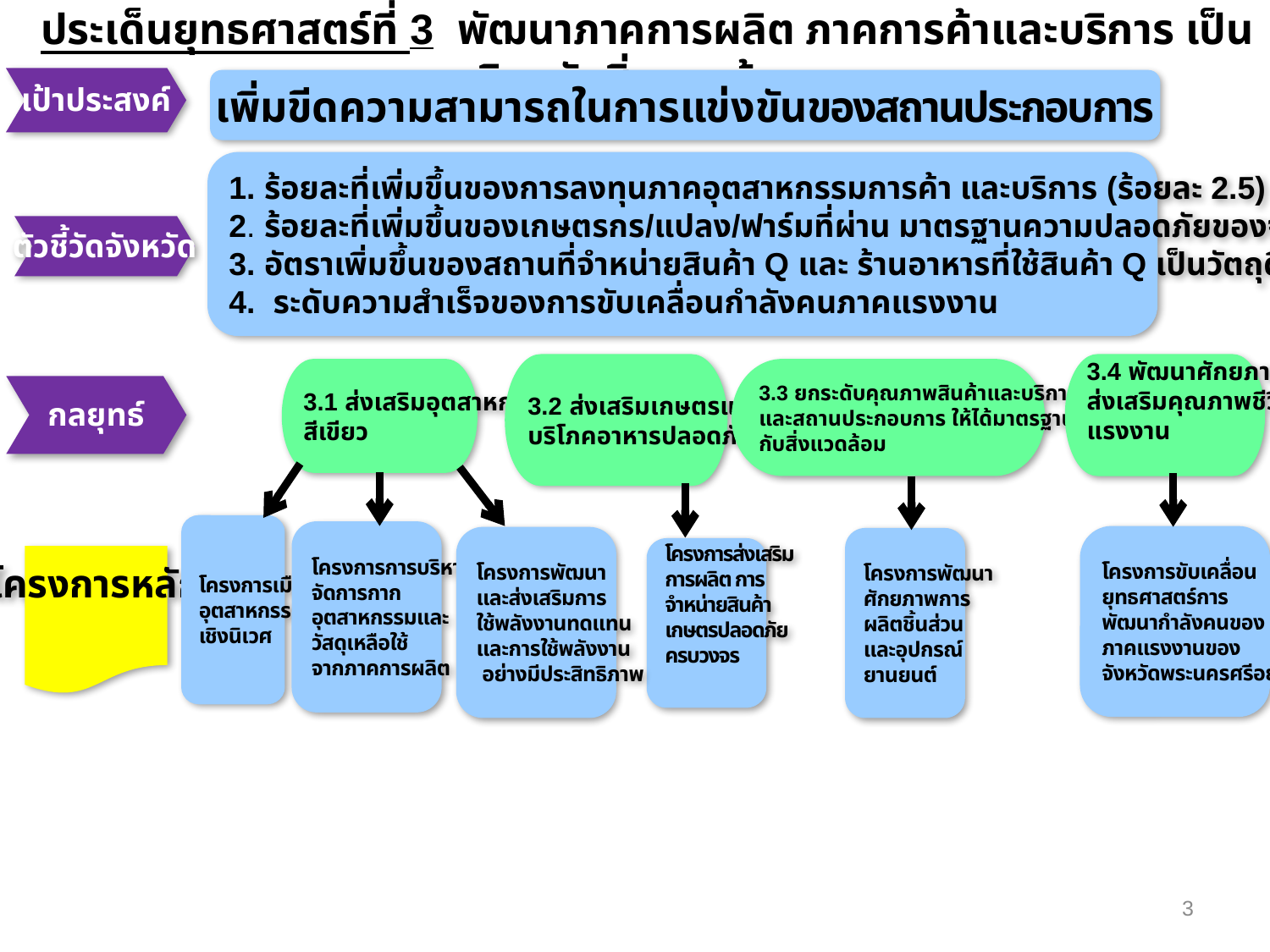

ประเด็นยุทธศาสตร์ที่ 3  พัฒนาภาคการผลิต ภาคการค้าและบริการ เป็นมิตรกับสิ่งแวดล้อม
เป้าประสงค์
เพิ่มขีดความสามารถในการแข่งขันของสถานประกอบการ
1. ร้อยละที่เพิ่มขึ้นของการลงทุนภาคอุตสาหกรรมการค้า และบริการ (ร้อยละ 2.5)
2. ร้อยละที่เพิ่มขึ้นของเกษตรกร/แปลง/ฟาร์มที่ผ่าน มาตรฐานความปลอดภัยของจังหวัด (ร้อยละ 5)
3. อัตราเพิ่มขึ้นของสถานที่จำหน่ายสินค้า Q และ ร้านอาหารที่ใช้สินค้า Q เป็นวัตถุดิบ (ร้อยละ 10)
4.  ระดับความสำเร็จของการขับเคลื่อนกำลังคนภาคแรงงาน
ตัวชี้วัดจังหวัด
3.2 ส่งเสริมเกษตรและการ
บริโภคอาหารปลอดภัย
3.4 พัฒนาศักยภาพและ
ส่งเสริมคุณภาพชีวิตของ
แรงงาน
3.1 ส่งเสริมอุตสาหกรรม
สีเขียว
3.3 ยกระดับคุณภาพสินค้าและบริการของชุมชน
และสถานประกอบการ ให้ได้มาตรฐานที่เป็นมิตร
กับสิ่งแวดล้อม
กลยุทธ์
โครงการเมือง
อุตสาหกรรม
เชิงนิเวศ
โครงการการบริหาร
จัดการกาก
อุตสาหกรรมและ
วัสดุเหลือใช้
จากภาคการผลิต
โครงการขับเคลื่อน
ยุทธศาสตร์การ
พัฒนากำลังคนของ
ภาคแรงงานของ
จังหวัดพระนครศรีอยุธยา
โครงการพัฒนา
และส่งเสริมการ
ใช้พลังงานทดแทน
และการใช้พลังงาน
 อย่างมีประสิทธิภาพ
โครงการพัฒนา
ศักยภาพการ
ผลิตชิ้นส่วน
และอุปกรณ์
ยานยนต์
โครงการส่งเสริม
การผลิต การ
จำหน่ายสินค้า
เกษตรปลอดภัย
ครบวงจร

โครงการหลัก

3